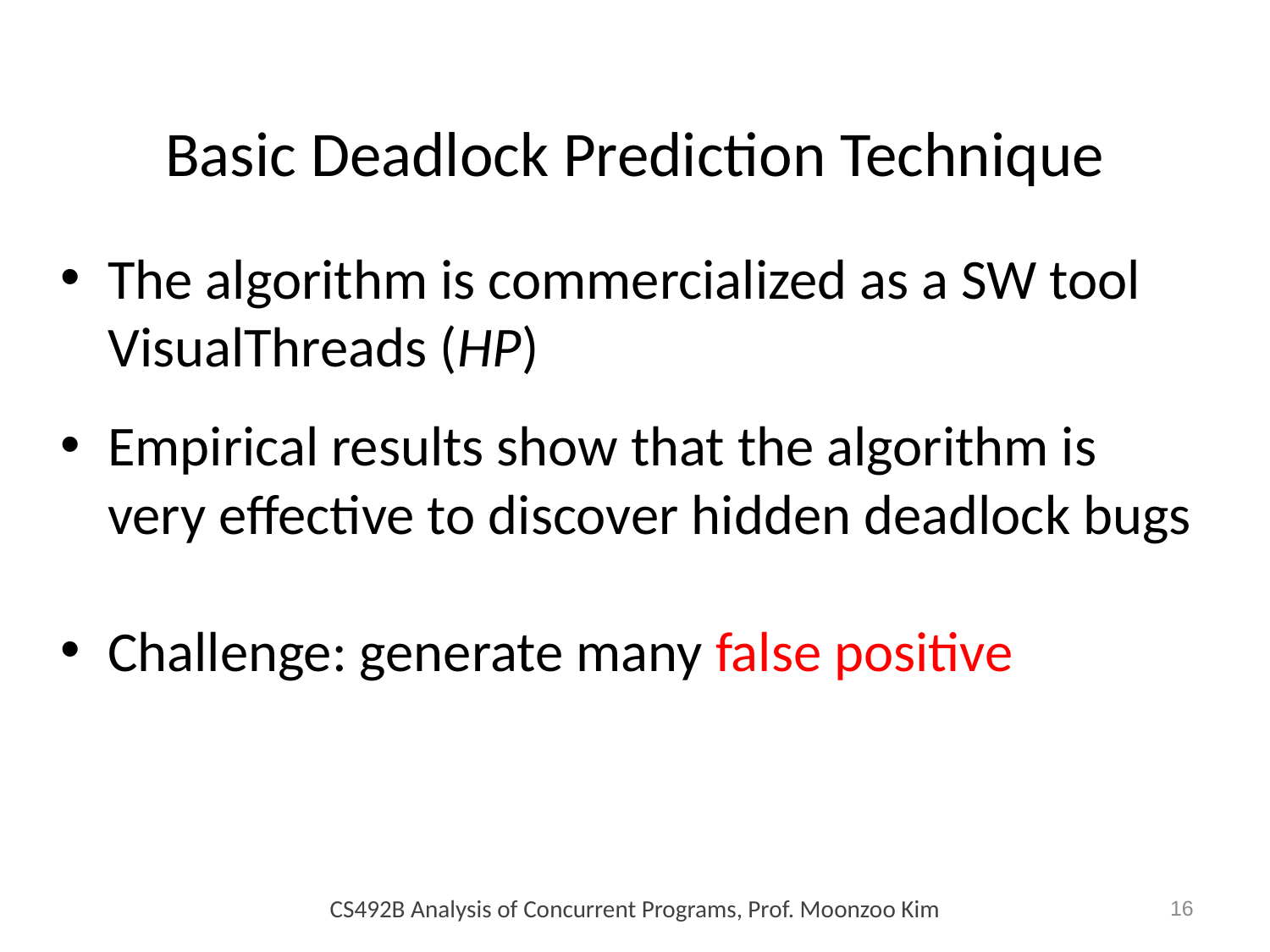

# Basic Deadlock Prediction Technique
The algorithm is commercialized as a SW tool VisualThreads (HP)
Empirical results show that the algorithm is very effective to discover hidden deadlock bugs

Challenge: generate many false positive
CS492B Analysis of Concurrent Programs, Prof. Moonzoo Kim
16